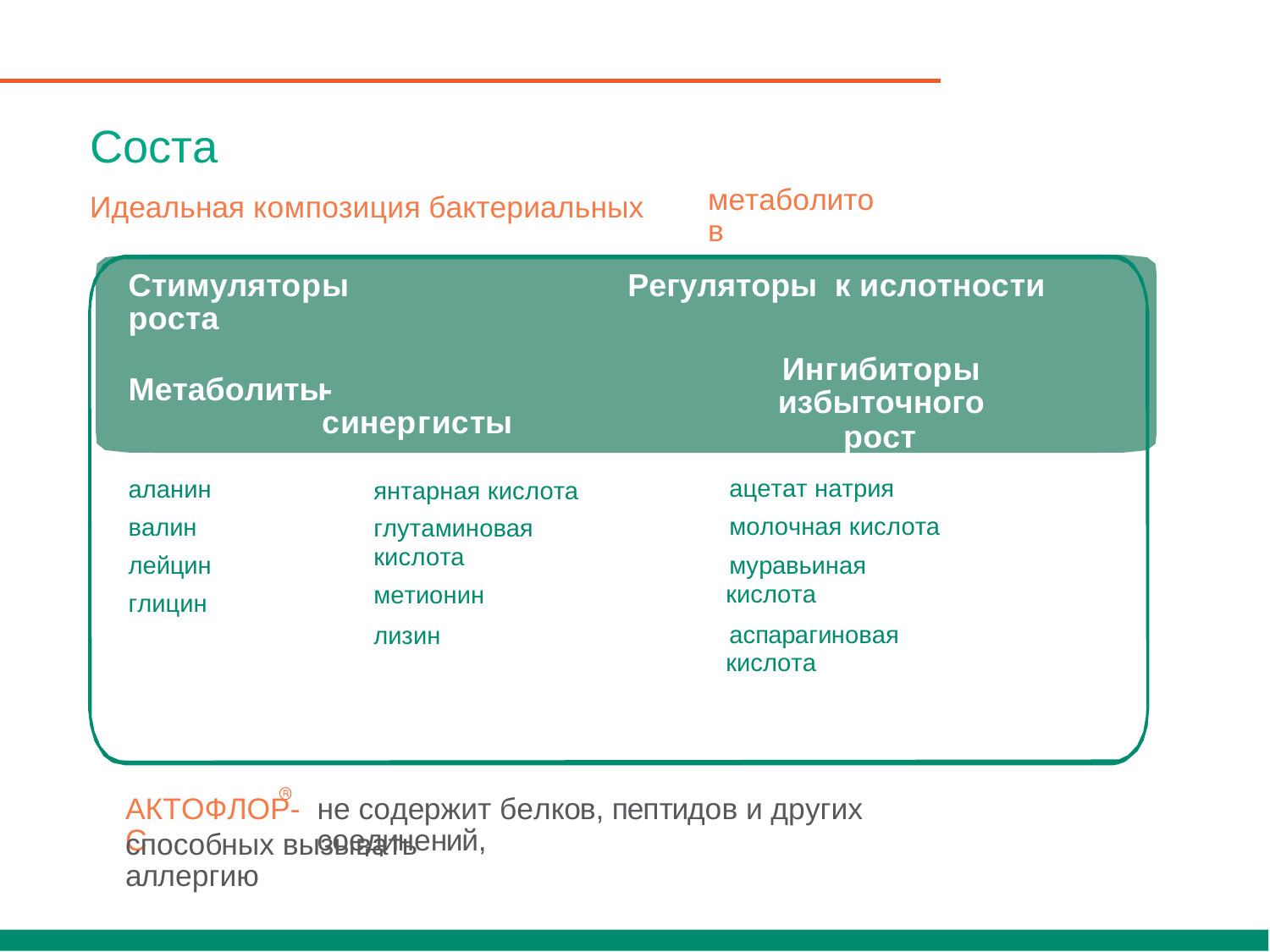

Соста
Идеальная композиция бактериальных
метаболитов

Стимуляторы роста
Регуляторы к ислотности
Ингибиторы избыточного
роста
Метаболиты
-синергисты
ацетат натрия
молочная кислота
муравьиная кислота
аспарагиновая кислота
аланин
валин
лейцин
глицин
янтарная кислота
глутаминовая кислота
метионин
лизин

АКТОФЛОР-С
не содержит белков, пептидов и других соединений,

способных вызывать аллергию